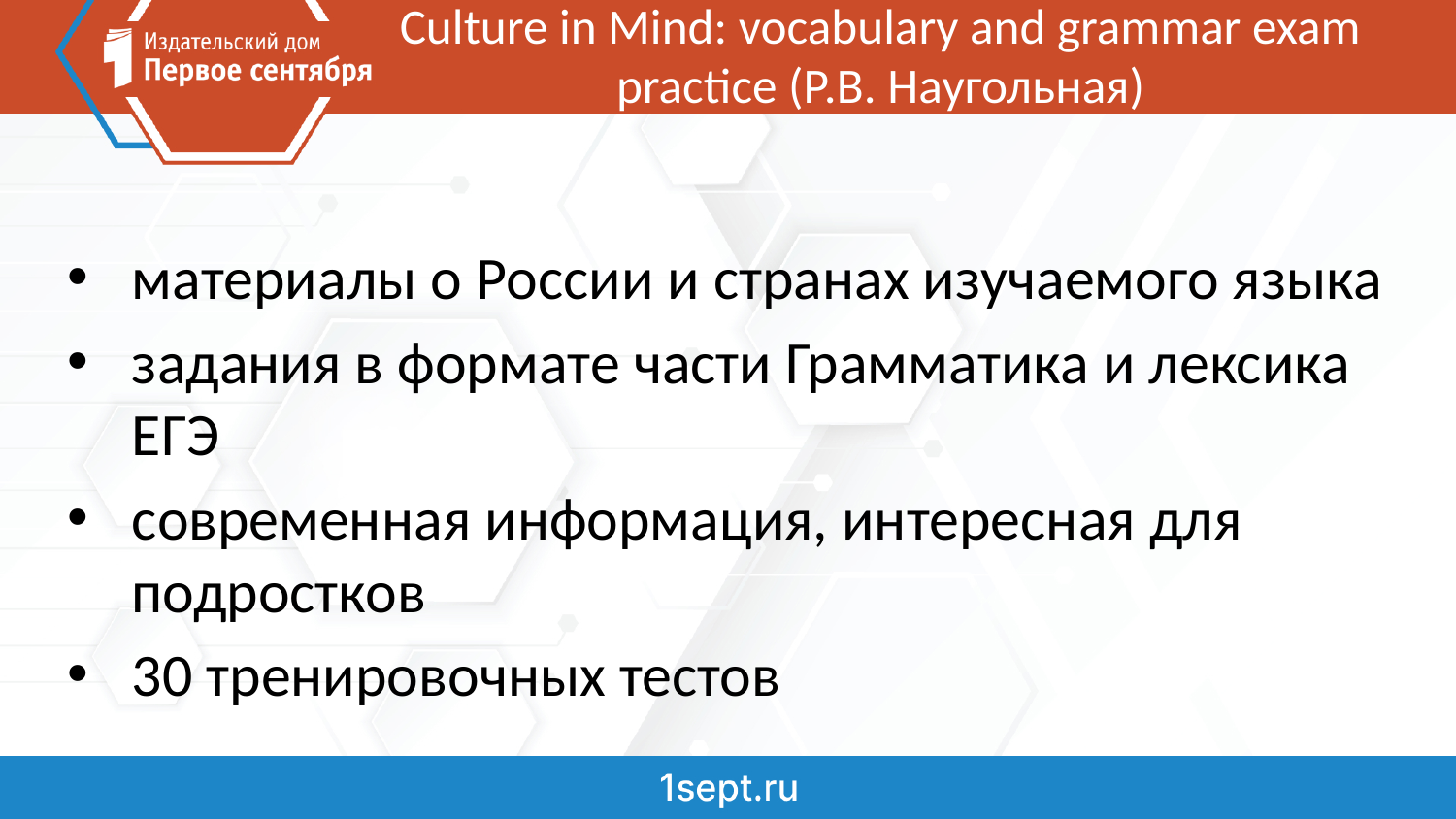

# Culture in Mind: vocabulary and grammar exam practice (Р.В. Наугольная)
материалы о России и странах изучаемого языка
задания в формате части Грамматика и лексика ЕГЭ
современная информация, интересная для подростков
30 тренировочных тестов